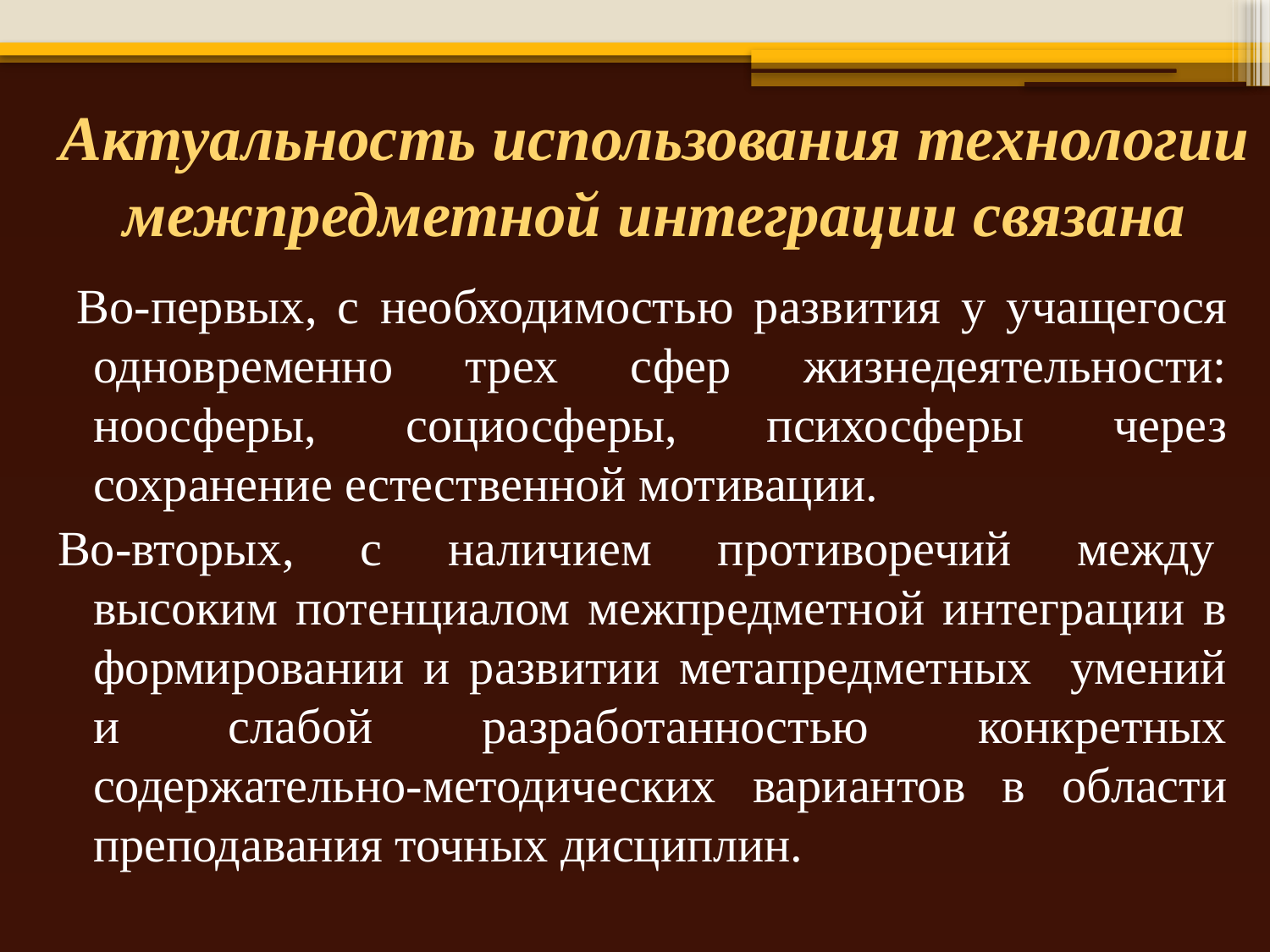

# Актуальность использования технологии межпредметной интеграции связана
 Во-первых, с необходимостью развития у учащегося одновременно трех сфер жизнедеятельности: ноосферы, социосферы, психосферы через сохранение естественной мотивации.
Во-вторых, с наличием противоречий между 
высоким потенциалом межпредметной интеграции в формировании и развитии метапредметных  умений и слабой разработанностью конкретных содержательно-методических вариантов в области преподавания точных дисциплин.